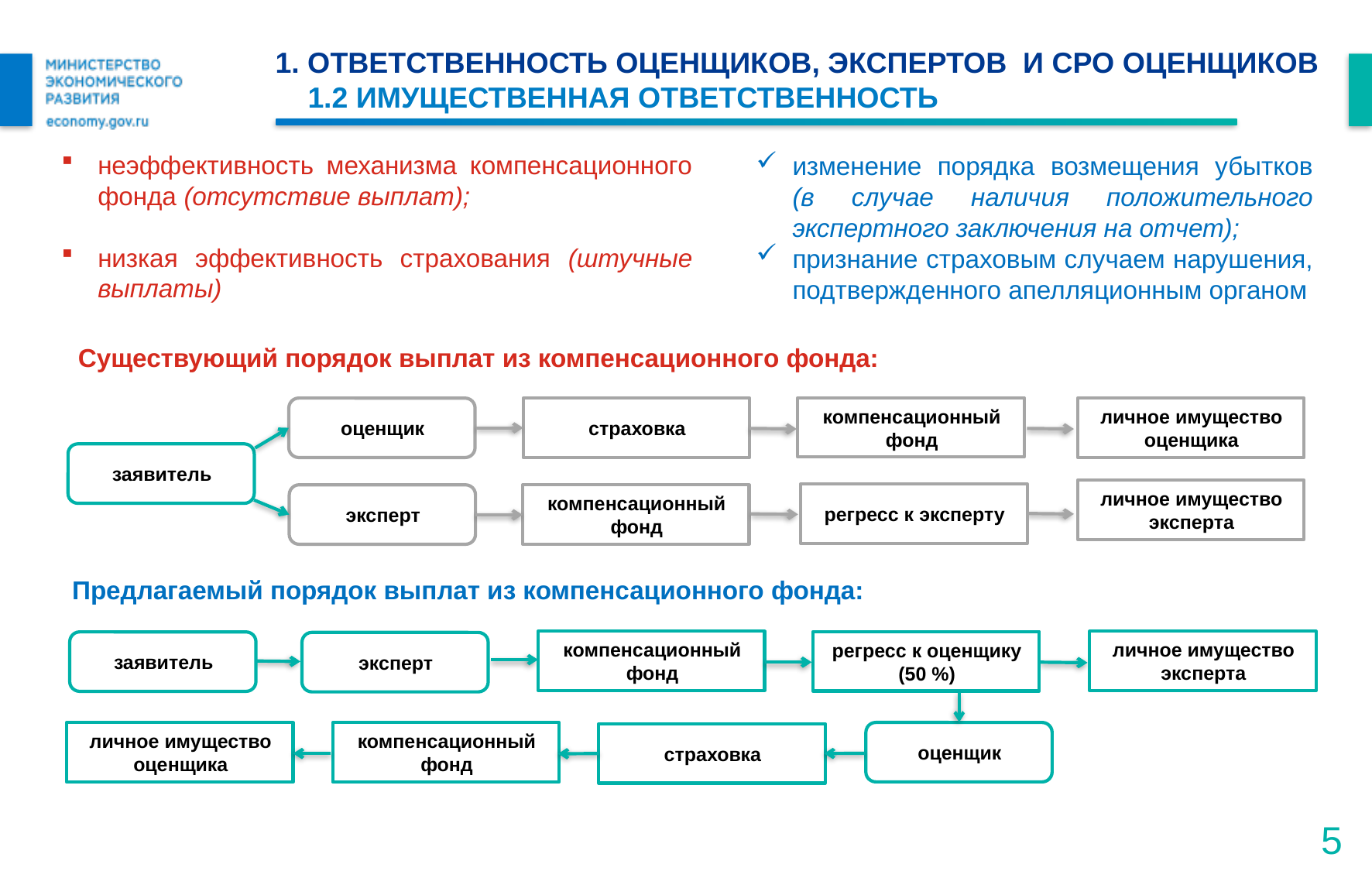

# 1. ответственность оценщиков, экспертов  и СРО оценщиков 1.2 имущественная ответственность

неэффективность механизма компенсационного фонда (отсутствие выплат);

низкая эффективность страхования (штучные выплаты)

изменение порядка возмещения убытков (в случае наличия положительного экспертного заключения на отчет);
признание страховым случаем нарушения, подтвержденного апелляционным органом

Существующий порядок выплат из компенсационного фонда:
компенсационный фонд
оценщик
страховка
личное имущество оценщика
заявитель
личное имущество эксперта
регресс к эксперту
эксперт
компенсационный фонд
Предлагаемый порядок выплат из компенсационного фонда:
компенсационный фонд
регресс к оценщику (50 %)
заявитель
эксперт
оценщик
личное имущество
оценщика
компенсационный фонд
страховка
личное имущество эксперта
5